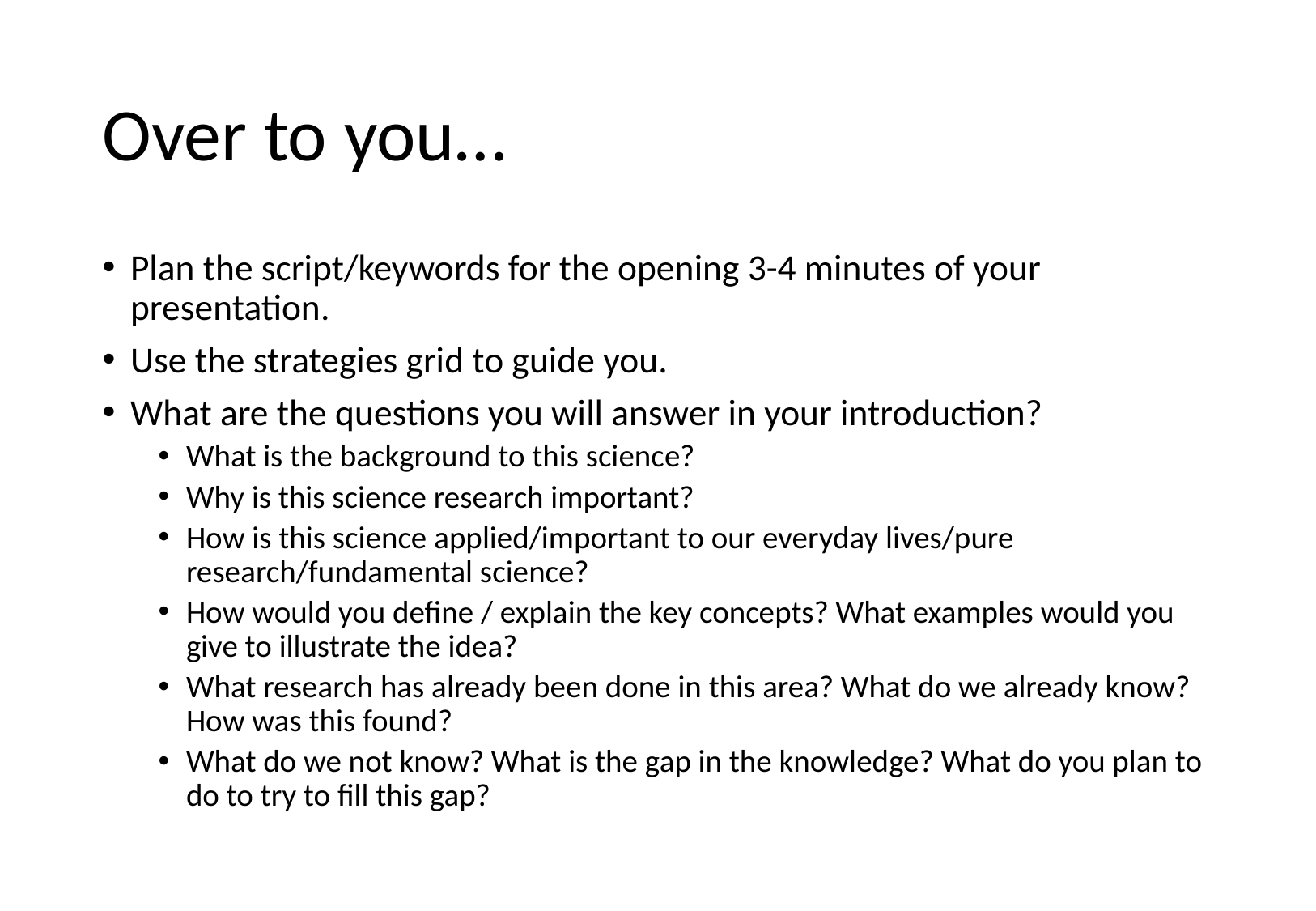

# Over to you…
Plan the script/keywords for the opening 3-4 minutes of your presentation.
Use the strategies grid to guide you.
What are the questions you will answer in your introduction?
What is the background to this science?
Why is this science research important?
How is this science applied/important to our everyday lives/pure research/fundamental science?
How would you define / explain the key concepts? What examples would you give to illustrate the idea?
What research has already been done in this area? What do we already know? How was this found?
What do we not know? What is the gap in the knowledge? What do you plan to do to try to fill this gap?